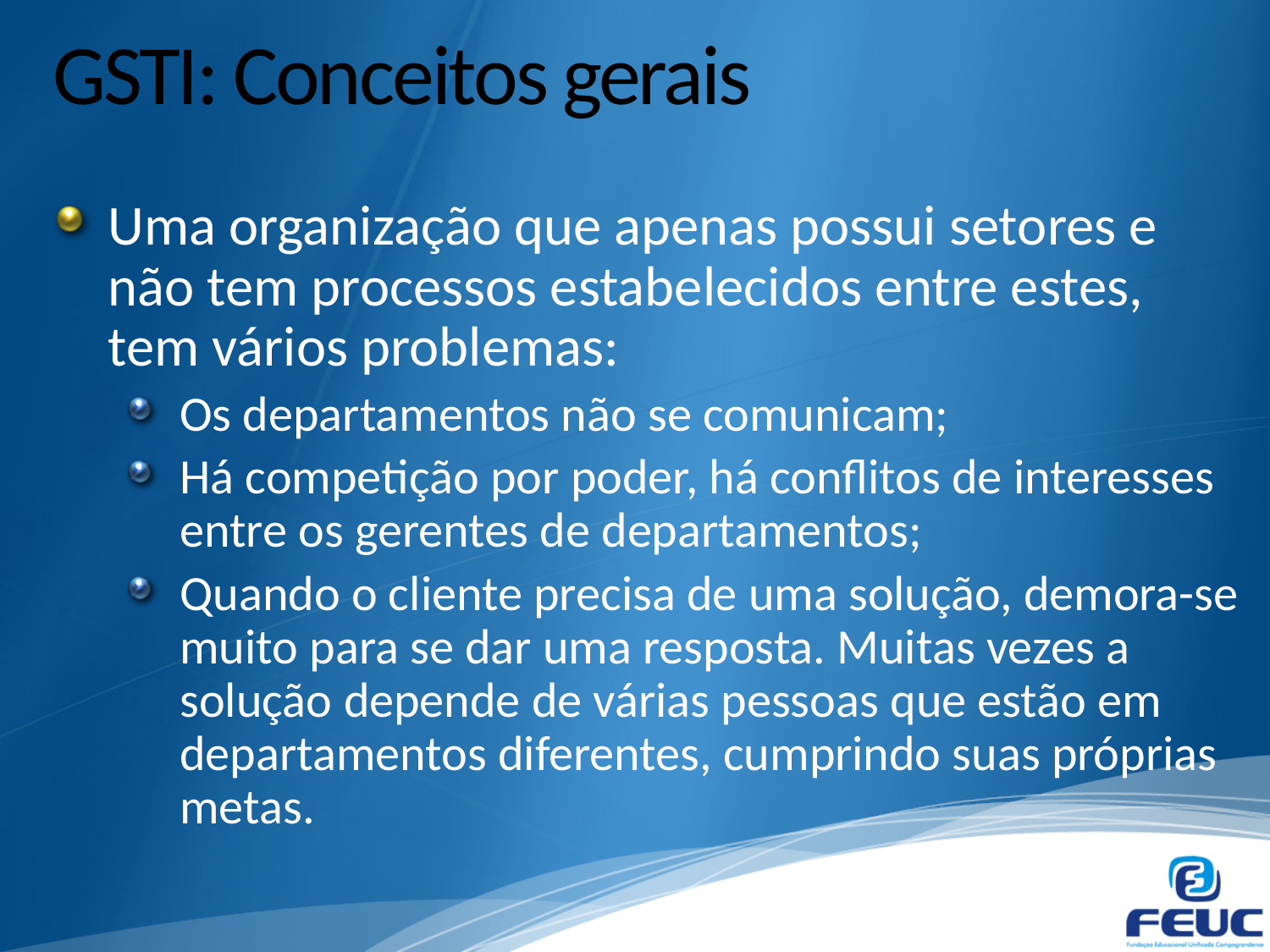

# GSTI: Conceitos gerais
Uma organização que apenas possui setores e não tem processos estabelecidos entre estes, tem vários problemas:
Os departamentos não se comunicam;
Há competição por poder, há conflitos de interesses entre os gerentes de departamentos;
Quando o cliente precisa de uma solução, demora-se muito para se dar uma resposta. Muitas vezes a solução depende de várias pessoas que estão em departamentos diferentes, cumprindo suas próprias metas.